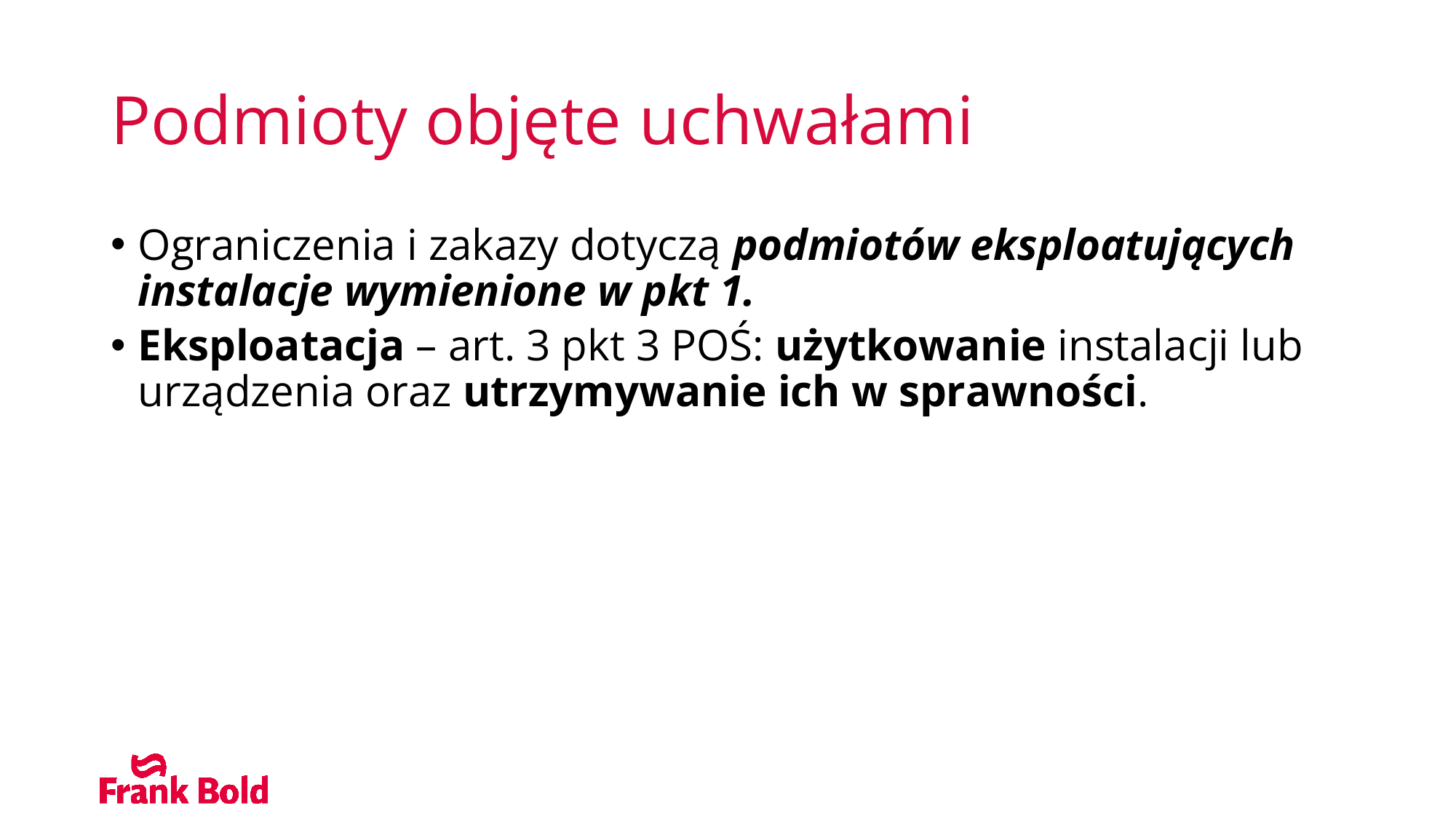

# Podmioty objęte uchwałami
Ograniczenia i zakazy dotyczą podmiotów eksploatujących instalacje wymienione w pkt 1.
Eksploatacja – art. 3 pkt 3 POŚ: użytkowanie instalacji lub urządzenia oraz utrzymywanie ich w sprawności.